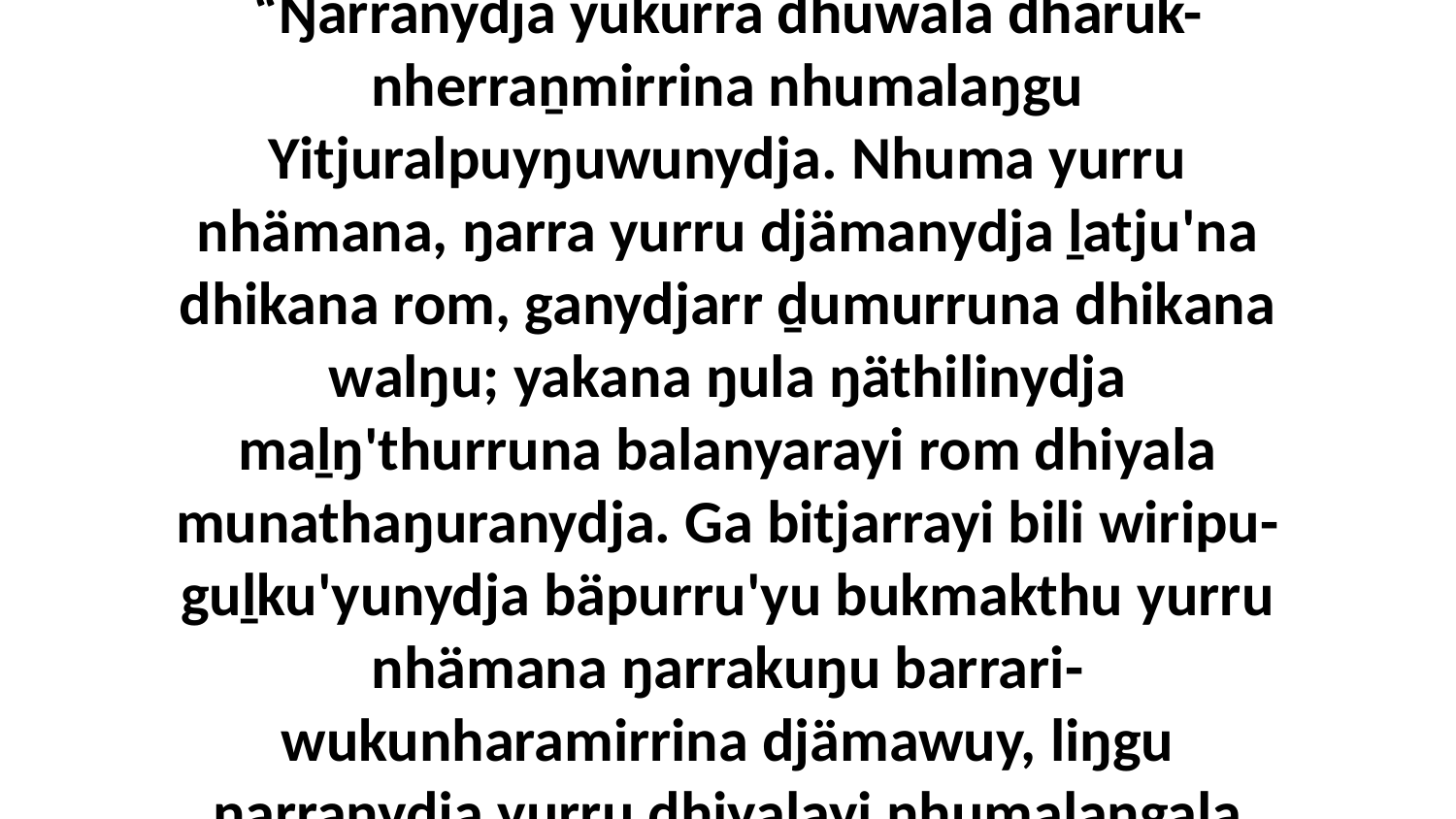

10 Ga Garraynydja waŋana bitjarra, “Ŋarranydja yukurra dhuwala dhäruk-nherraṉmirrina nhumalaŋgu Yitjuralpuyŋuwunydja. Nhuma yurru nhämana, ŋarra yurru djämanydja ḻatju'na dhikana rom, ganydjarr ḏumurruna dhikana walŋu; yakana ŋula ŋäthilinydja maḻŋ'thurruna balanyarayi rom dhiyala munathaŋuranydja. Ga bitjarrayi bili wiripu-guḻku'yunydja bäpurru'yu bukmakthu yurru nhämana ŋarrakuŋu barrari-wukunharamirrina djämawuy, liŋgu ŋarranydja yurru dhiyalayi nhumalaŋgala muka, nhumalaŋgala muka wapthun.